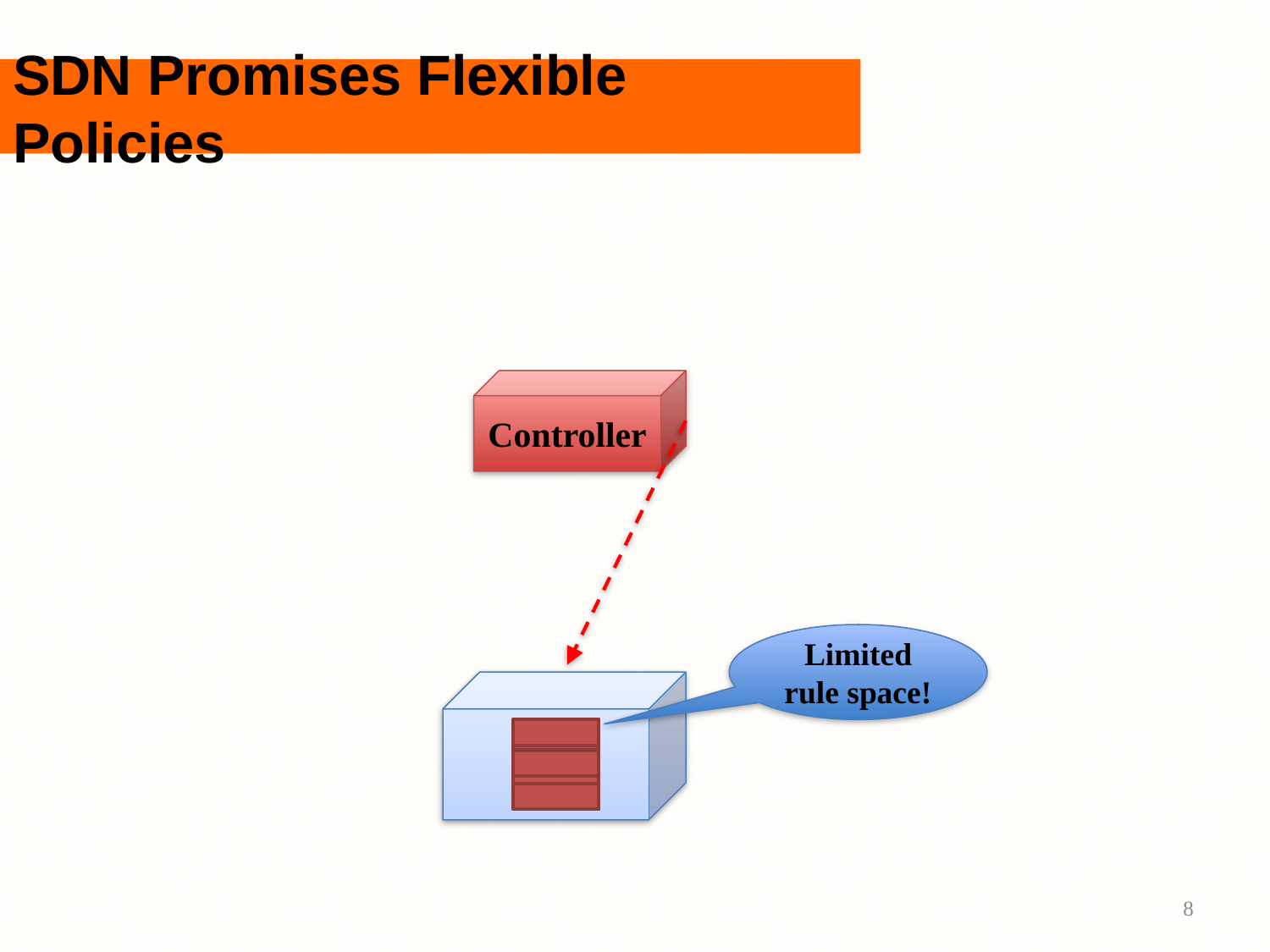

# SDN Promises Flexible Policies
Controller
Limited rule space!

8